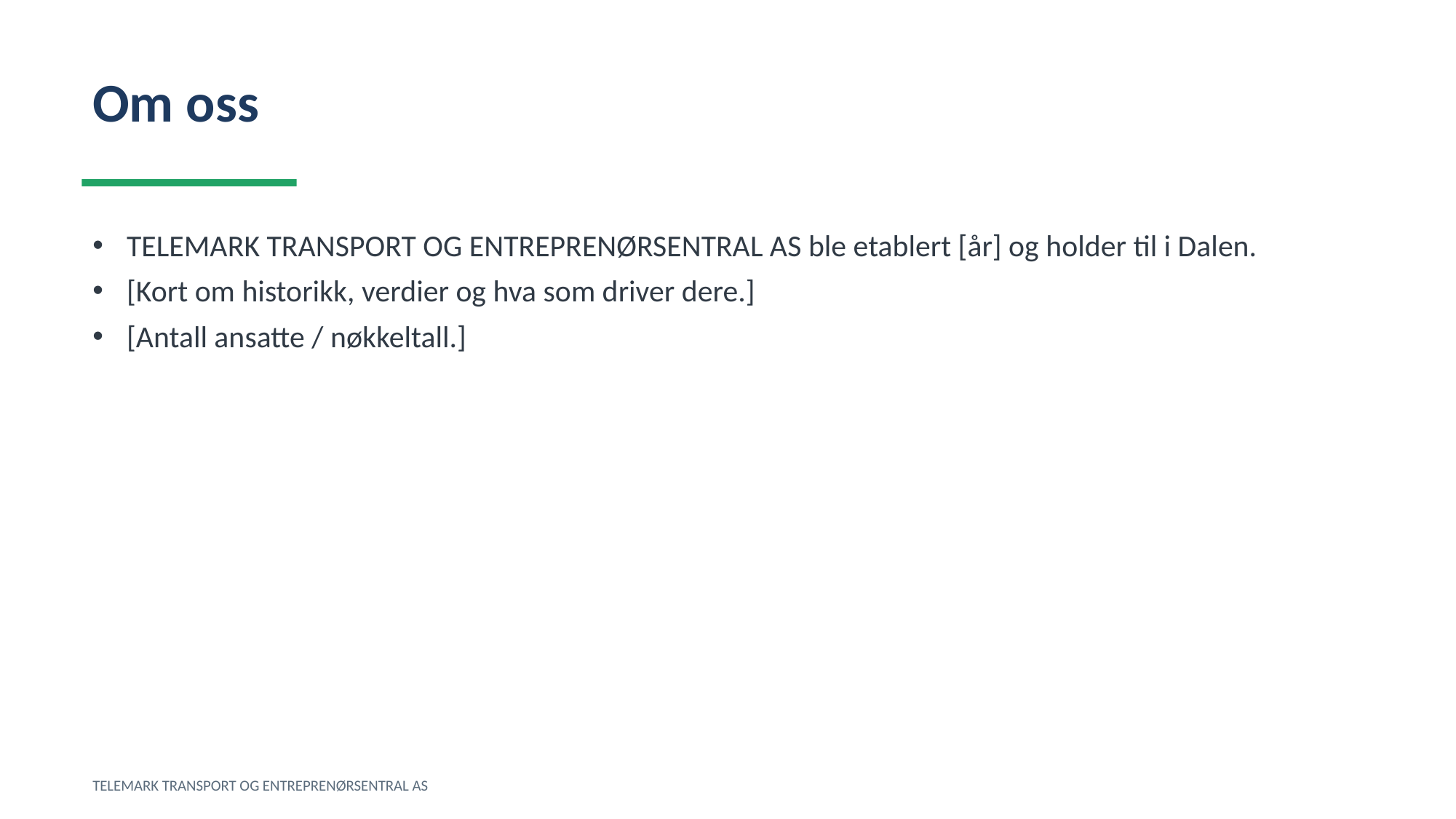

Om oss

TELEMARK TRANSPORT OG ENTREPRENØRSENTRAL AS ble etablert [år] og holder til i Dalen.
[Kort om historikk, verdier og hva som driver dere.]
[Antall ansatte / nøkkeltall.]
TELEMARK TRANSPORT OG ENTREPRENØRSENTRAL AS